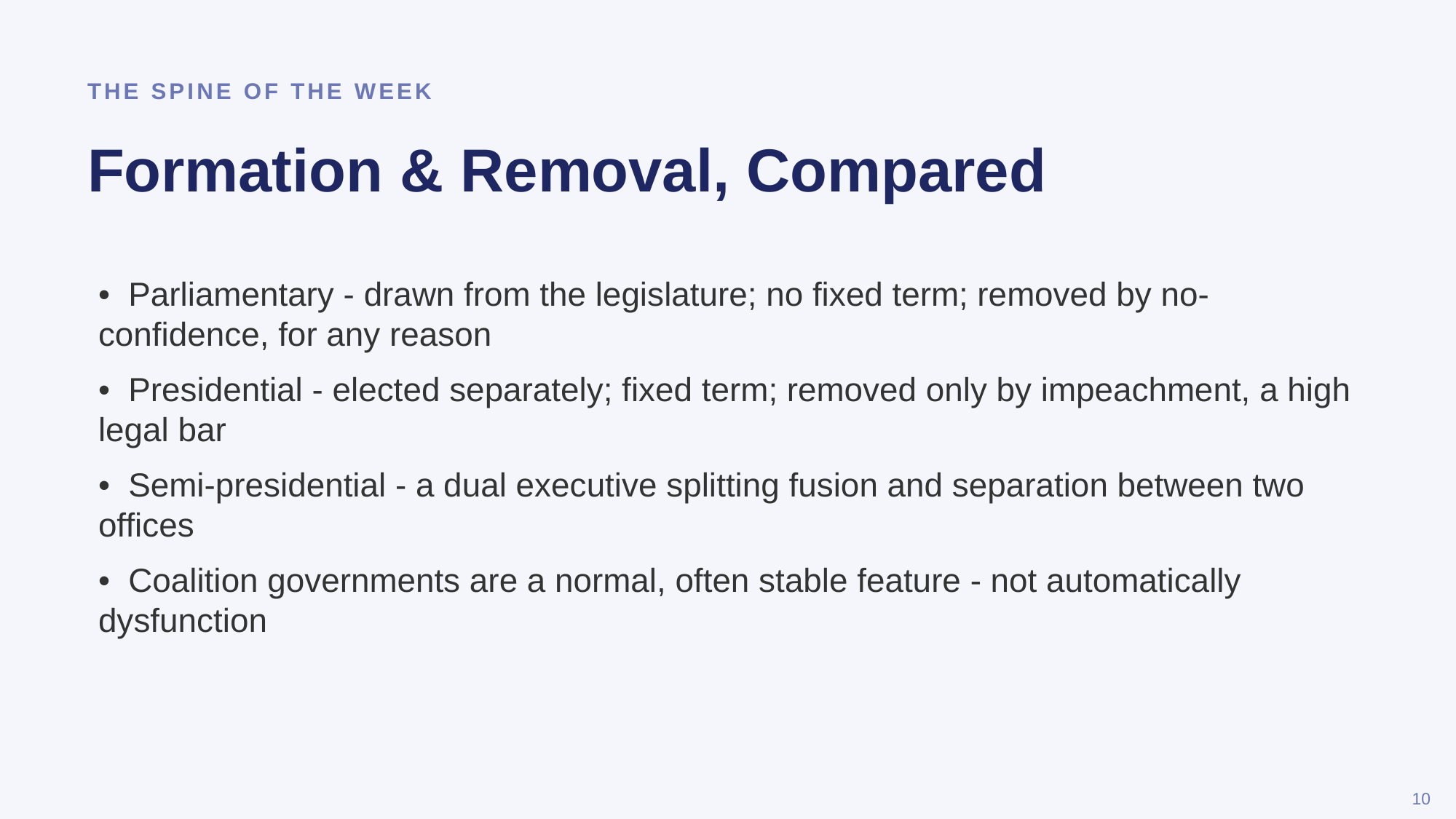

THE SPINE OF THE WEEK
Formation & Removal, Compared
•  Parliamentary - drawn from the legislature; no fixed term; removed by no-confidence, for any reason
•  Presidential - elected separately; fixed term; removed only by impeachment, a high legal bar
•  Semi-presidential - a dual executive splitting fusion and separation between two offices
•  Coalition governments are a normal, often stable feature - not automatically dysfunction
10